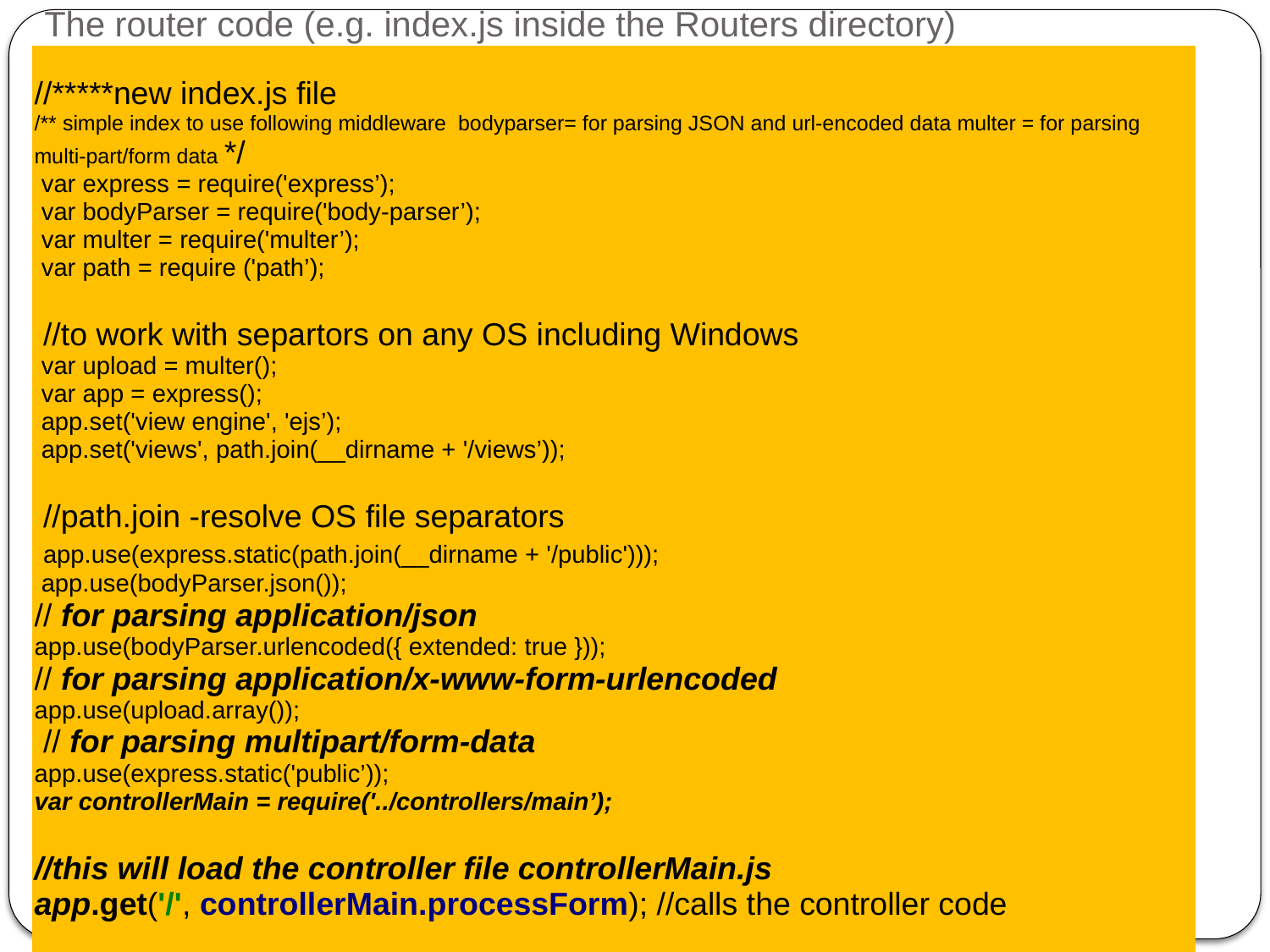

# The router code (e.g. index.js inside the Routers directory)
| //\*\*\*\*\*new index.js file /\*\* simple index to use following middleware bodyparser= for parsing JSON and url-encoded data multer = for parsing multi-part/form data \*/ var express = require('express’); var bodyParser = require('body-parser’); var multer = require('multer’); var path = require ('path’); //to work with separtors on any OS including Windows var upload = multer(); var app = express(); app.set('view engine', 'ejs’); app.set('views', path.join(\_\_dirname + '/views’)); //path.join -resolve OS file separators app.use(express.static(path.join(\_\_dirname + '/public'))); app.use(bodyParser.json()); // for parsing application/json app.use(bodyParser.urlencoded({ extended: true })); // for parsing application/x-www-form-urlencoded app.use(upload.array()); // for parsing multipart/form-data app.use(express.static('public’)); var controllerMain = require('../controllers/main’); //this will load the controller file controllerMain.js app.get('/', controllerMain.processForm); //calls the controller code |
| --- |